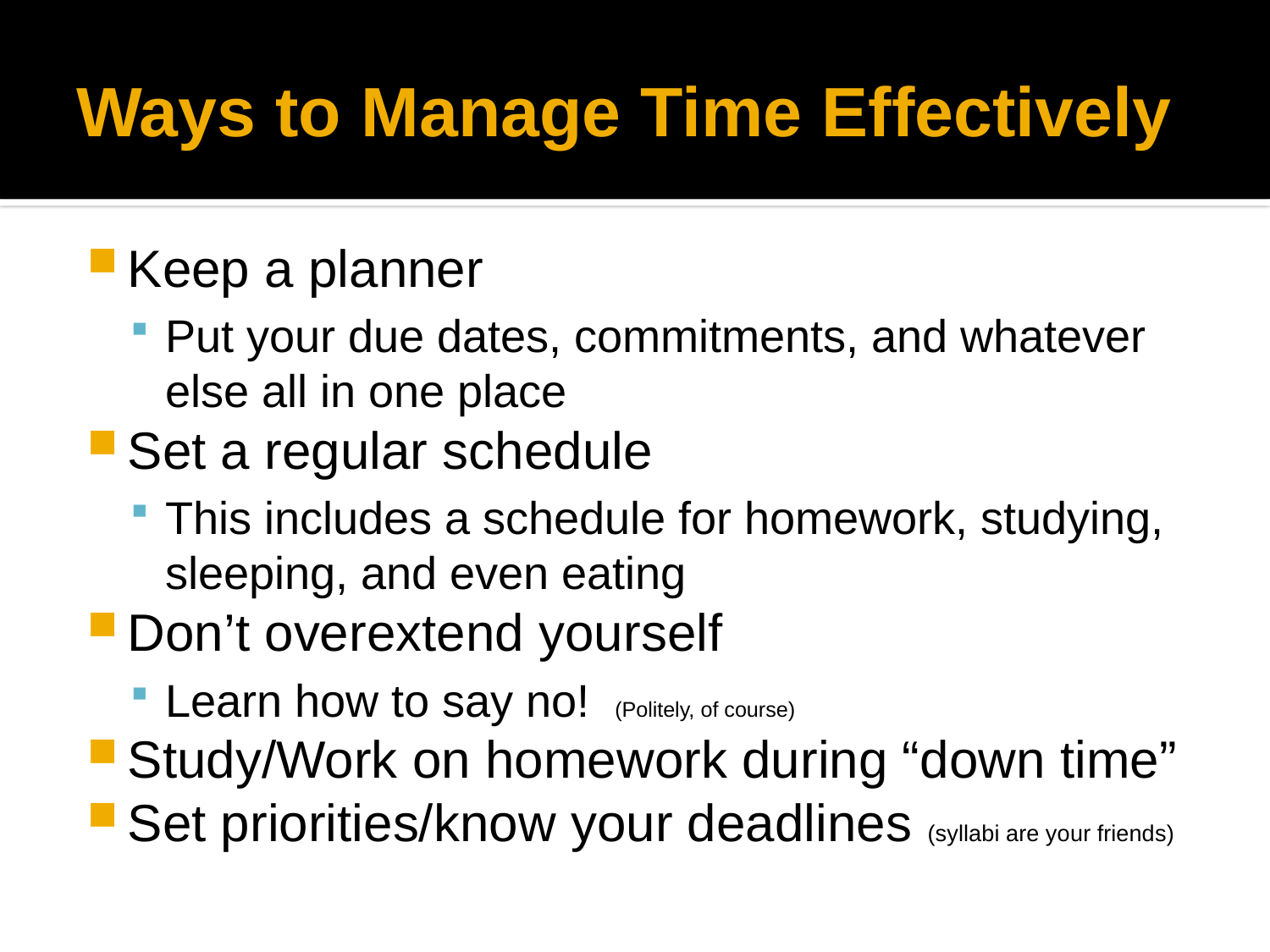

# Ways to Manage Time Effectively
Keep a planner
Put your due dates, commitments, and whatever else all in one place
Set a regular schedule
This includes a schedule for homework, studying, sleeping, and even eating
Don’t overextend yourself
Learn how to say no!  (Politely, of course)
Study/Work on homework during “down time”
Set priorities/know your deadlines (syllabi are your friends)